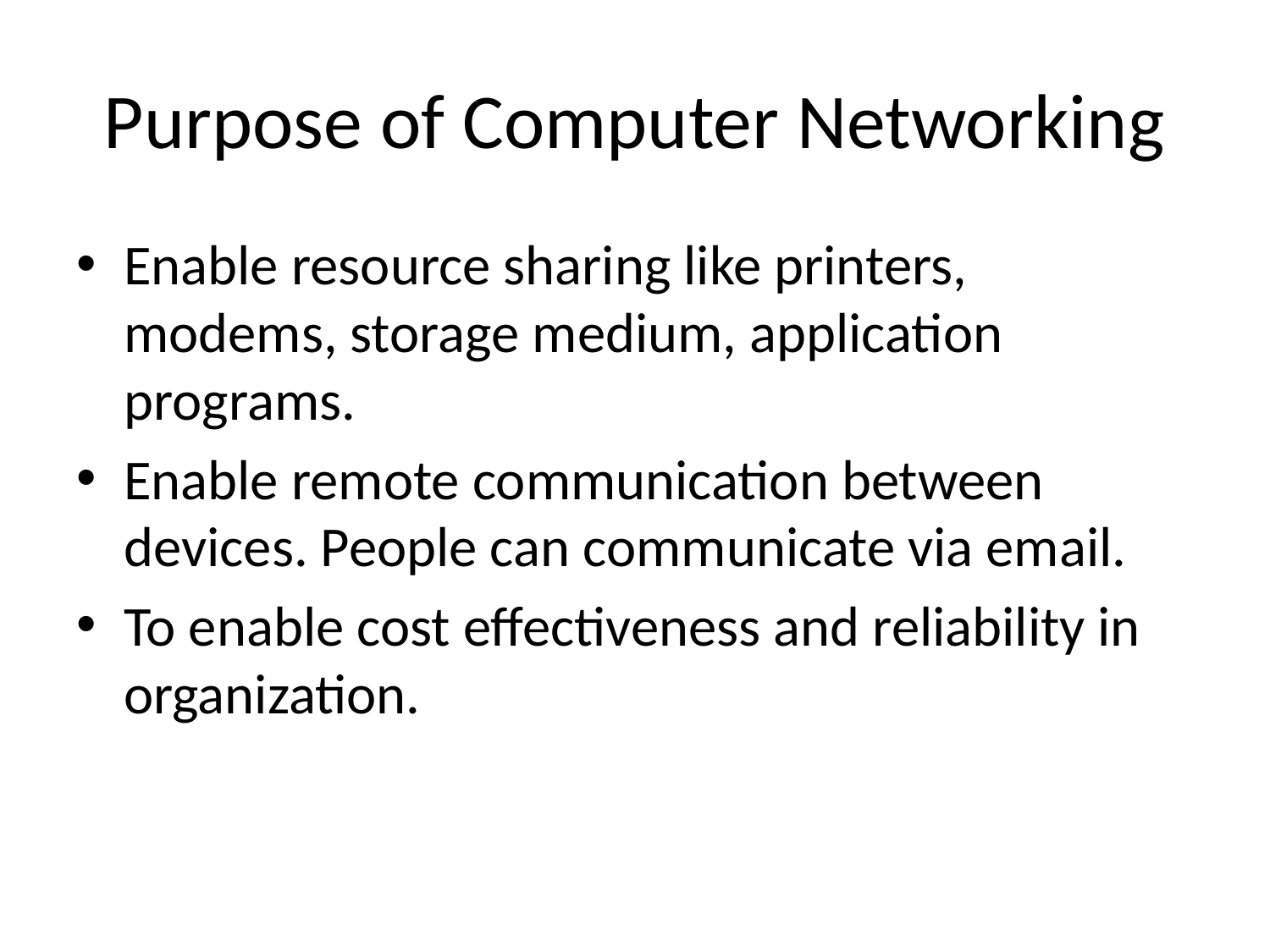

# Purpose of Computer Networking
Enable resource sharing like printers, modems, storage medium, application programs.
Enable remote communication between devices. People can communicate via email.
To enable cost effectiveness and reliability in organization.